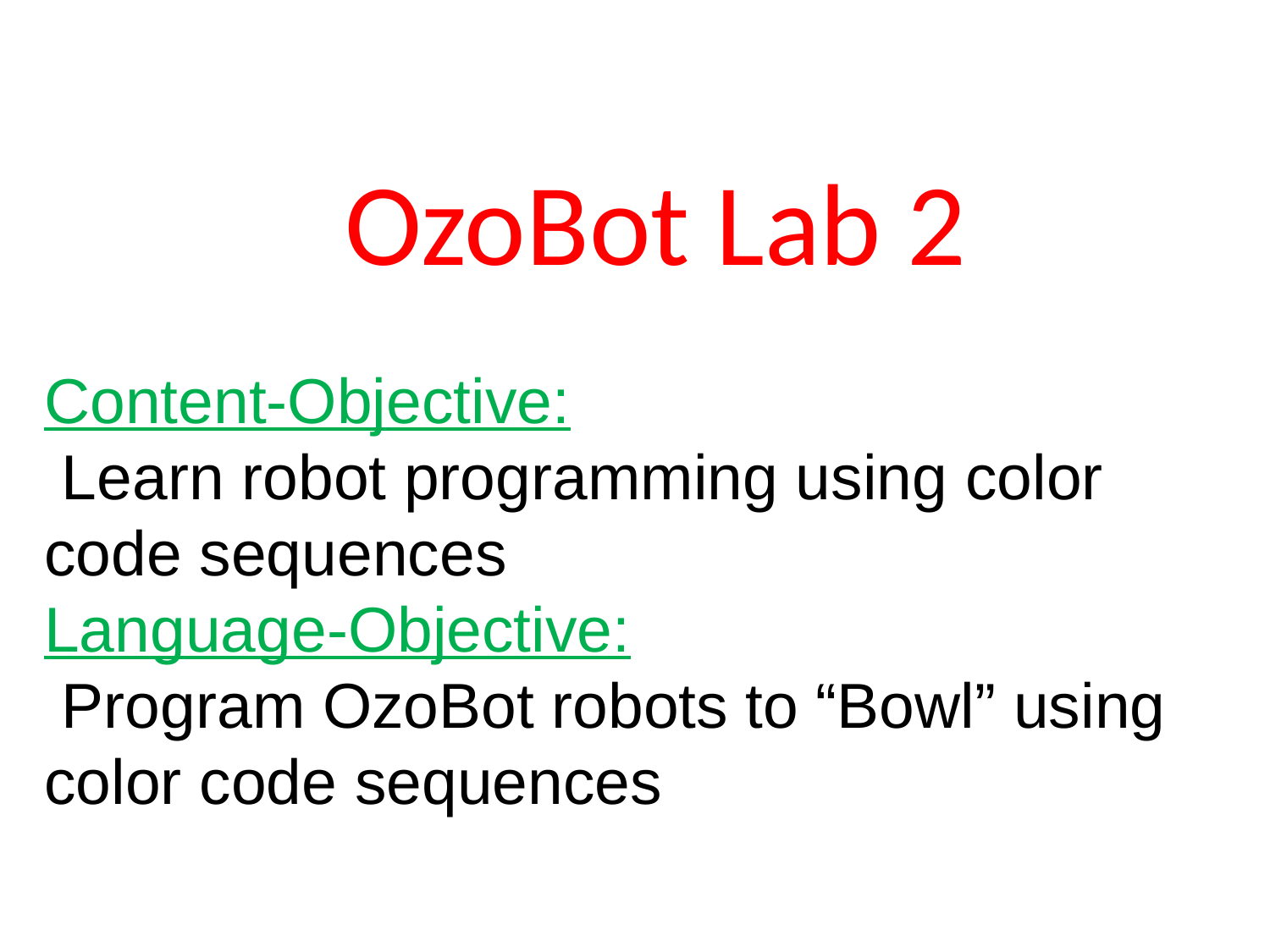

# OzoBot Lab 2
Content-Objective:
 Learn robot programming using color code sequences
Language-Objective:
 Program OzoBot robots to “Bowl” using color code sequences